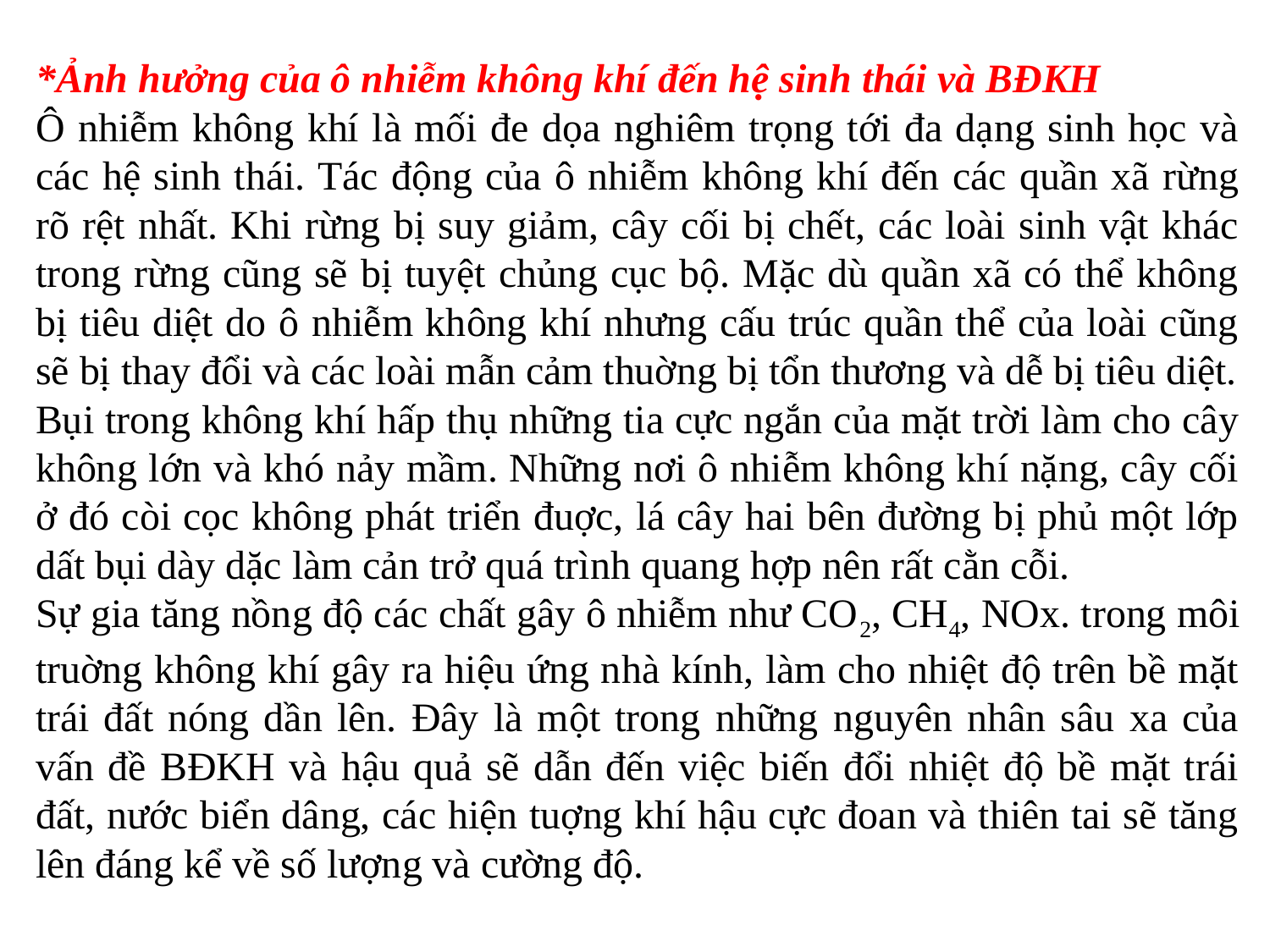

*Ảnh hưởng của ô nhiễm không khí đến hệ sinh thái và BĐKH
Ô nhiễm không khí là mối đe dọa nghiêm trọng tới đa dạng sinh học và các hệ sinh thái. Tác động của ô nhiễm không khí đến các quần xã rừng rõ rệt nhất. Khi rừng bị suy giảm, cây cối bị chết, các loài sinh vật khác trong rừng cũng sẽ bị tuyệt chủng cục bộ. Mặc dù quần xã có thể không bị tiêu diệt do ô nhiễm không khí nhưng cấu trúc quần thể của loài cũng sẽ bị thay đổi và các loài mẫn cảm thuờng bị tổn thương và dễ bị tiêu diệt.
Bụi trong không khí hấp thụ những tia cực ngắn của mặt trời làm cho cây không lớn và khó nảy mầm. Những nơi ô nhiễm không khí nặng, cây cối ở đó còi cọc không phát triển đuợc, lá cây hai bên đường bị phủ một lớp dất bụi dày dặc làm cản trở quá trình quang hợp nên rất cằn cỗi.
Sự gia tăng nồng độ các chất gây ô nhiễm như CO2, CH4, NOx. trong môi truờng không khí gây ra hiệu ứng nhà kính, làm cho nhiệt độ trên bề mặt trái đất nóng dần lên. Đây là một trong những nguyên nhân sâu xa của vấn đề BĐKH và hậu quả sẽ dẫn đến việc biến đổi nhiệt độ bề mặt trái đất, nước biển dâng, các hiện tuợng khí hậu cực đoan và thiên tai sẽ tăng lên đáng kể về số lượng và cường độ.